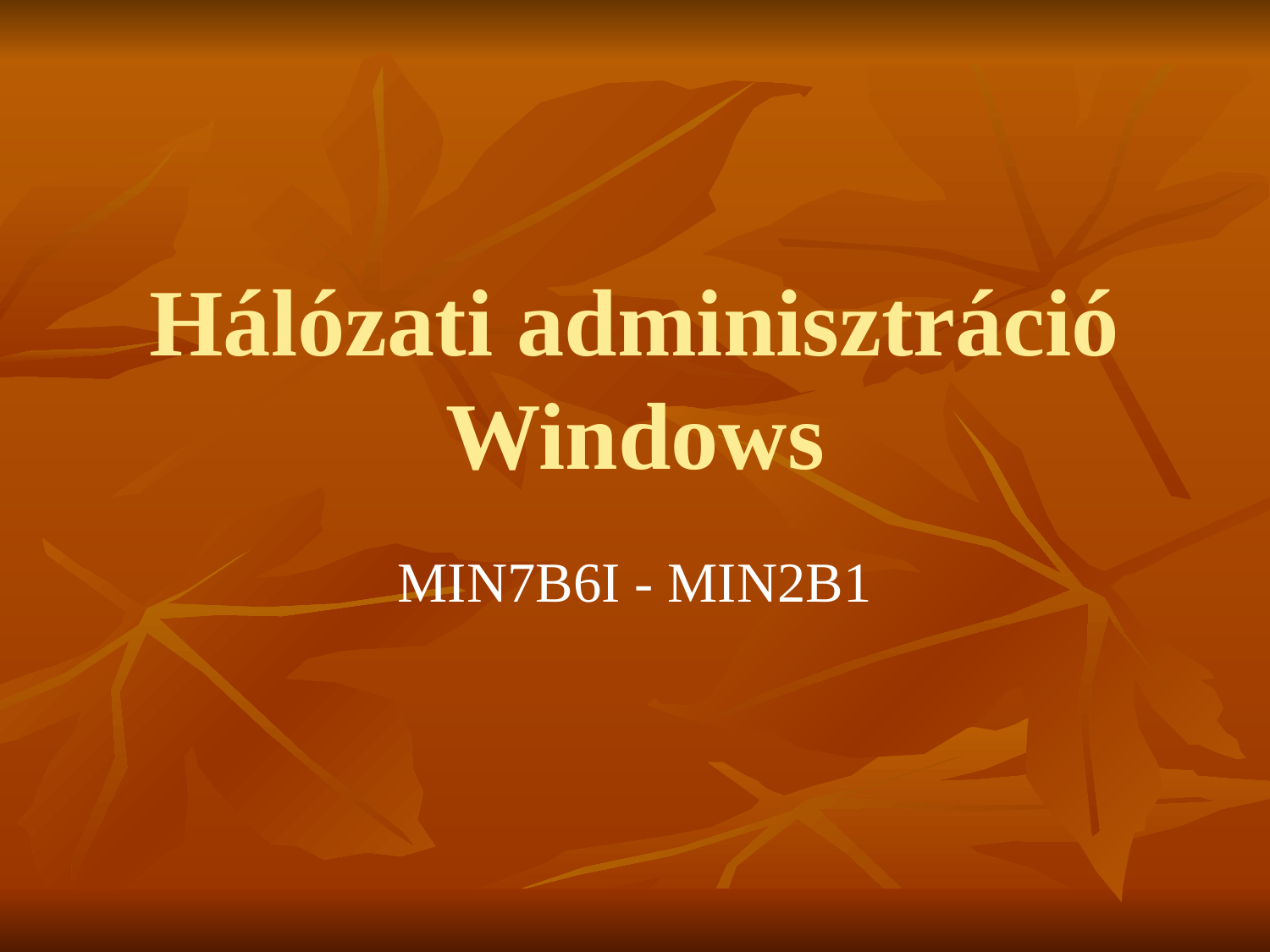

# Hálózati adminisztráció Windows
MIN7B6I - MIN2B1